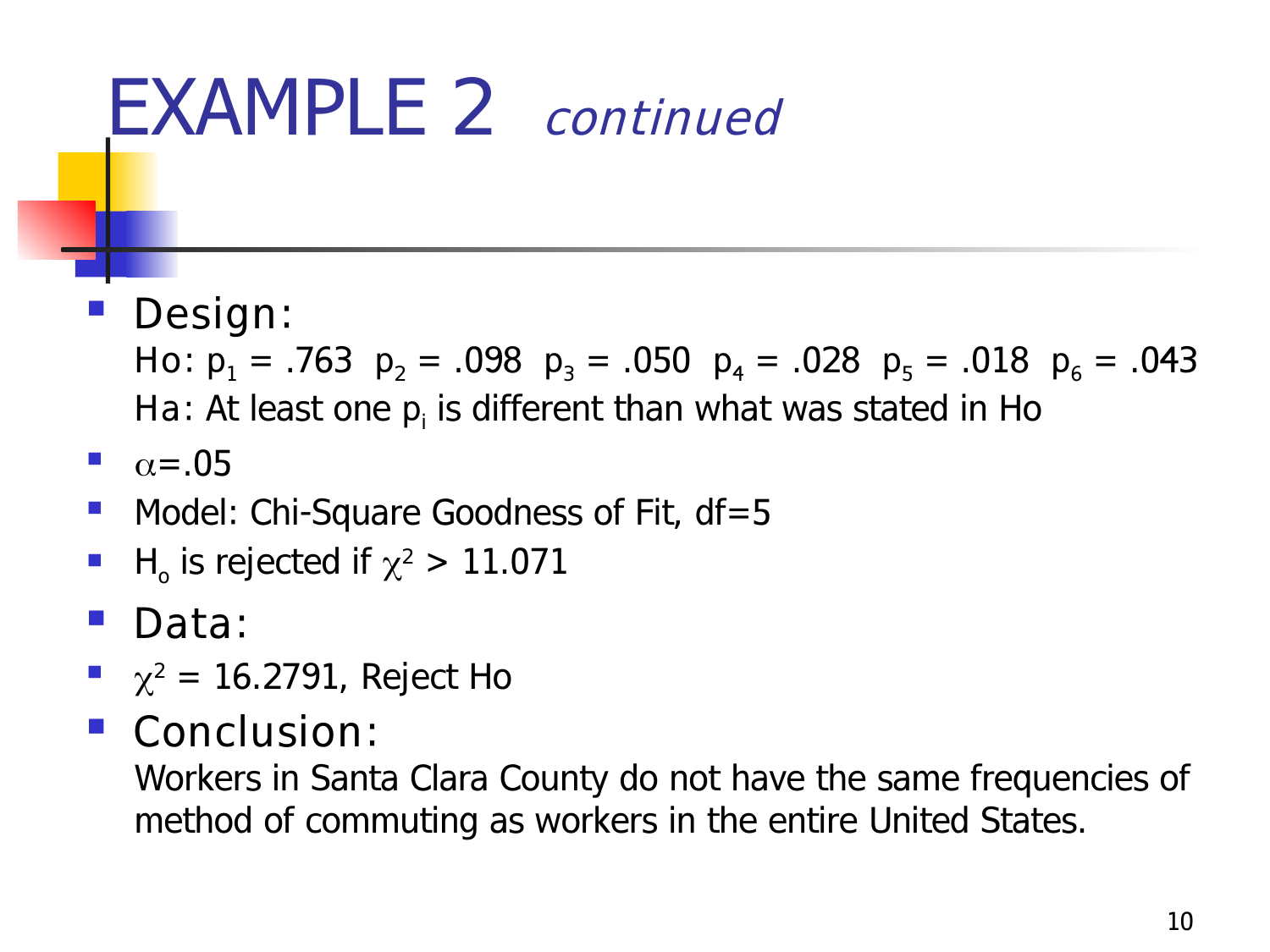

14-10
# EXAMPLE 2  continued
Design:
Ho: p1 = .763  p2 = .098  p3 = .050  p4 = .028  p5 = .018  p6 = .043
Ha: At least one pi is different than what was stated in Ho
α=.05
Model: Chi-Square Goodness of Fit, df=5
Ho is rejected if χ2 > 11.071
Data:
χ2 = 16.2791, Reject Ho
Conclusion:
Workers in Santa Clara County do not have the same frequencies of method of commuting as workers in the entire United States.
10